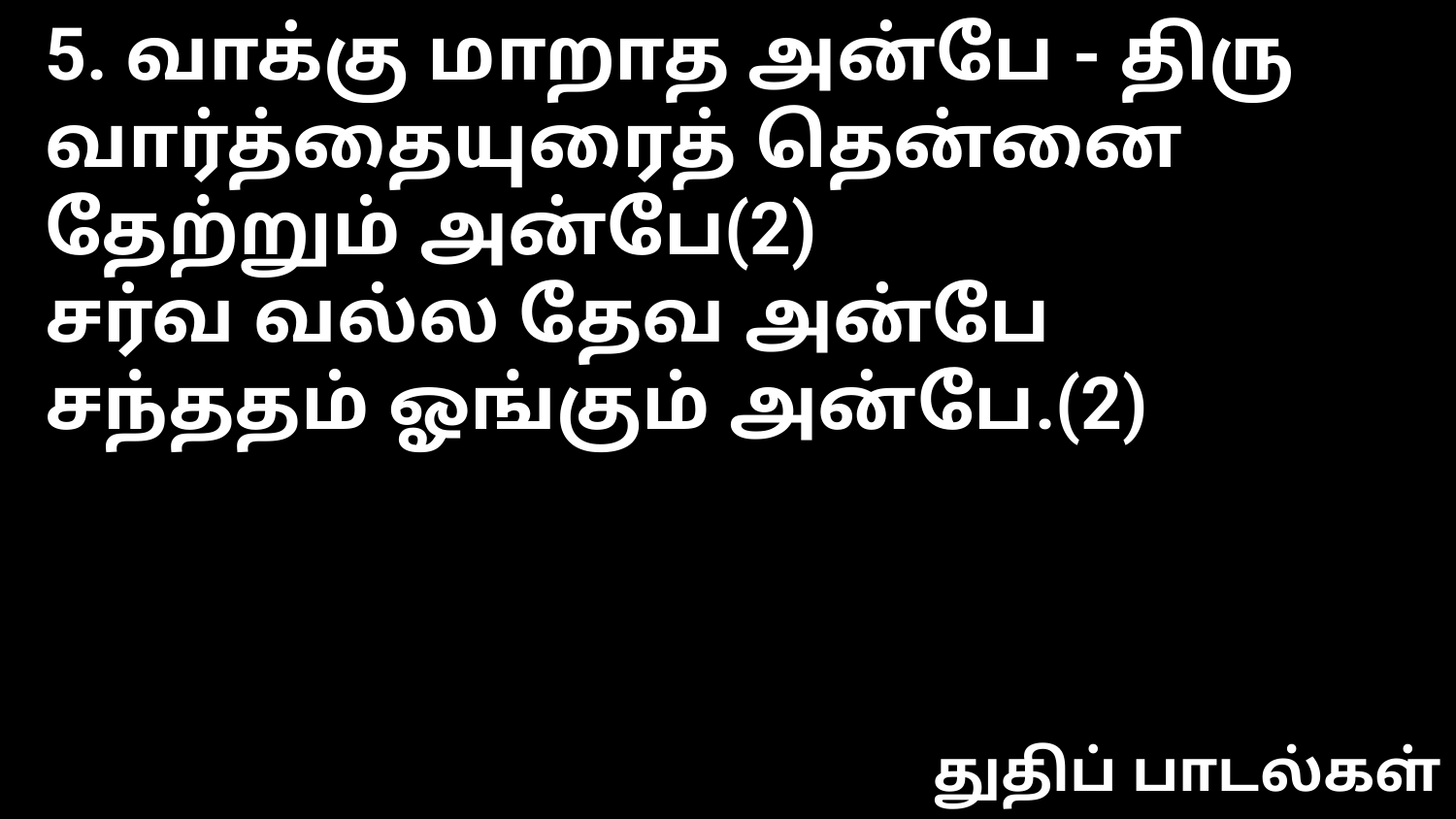

5. வாக்கு மாறாத அன்பே - திரு
வார்த்தையுரைத் தென்னை தேற்றும் அன்பே(2)
சர்வ வல்ல தேவ அன்பே
சந்ததம் ஓங்கும் அன்பே.(2)

துதிப் பாடல்கள்